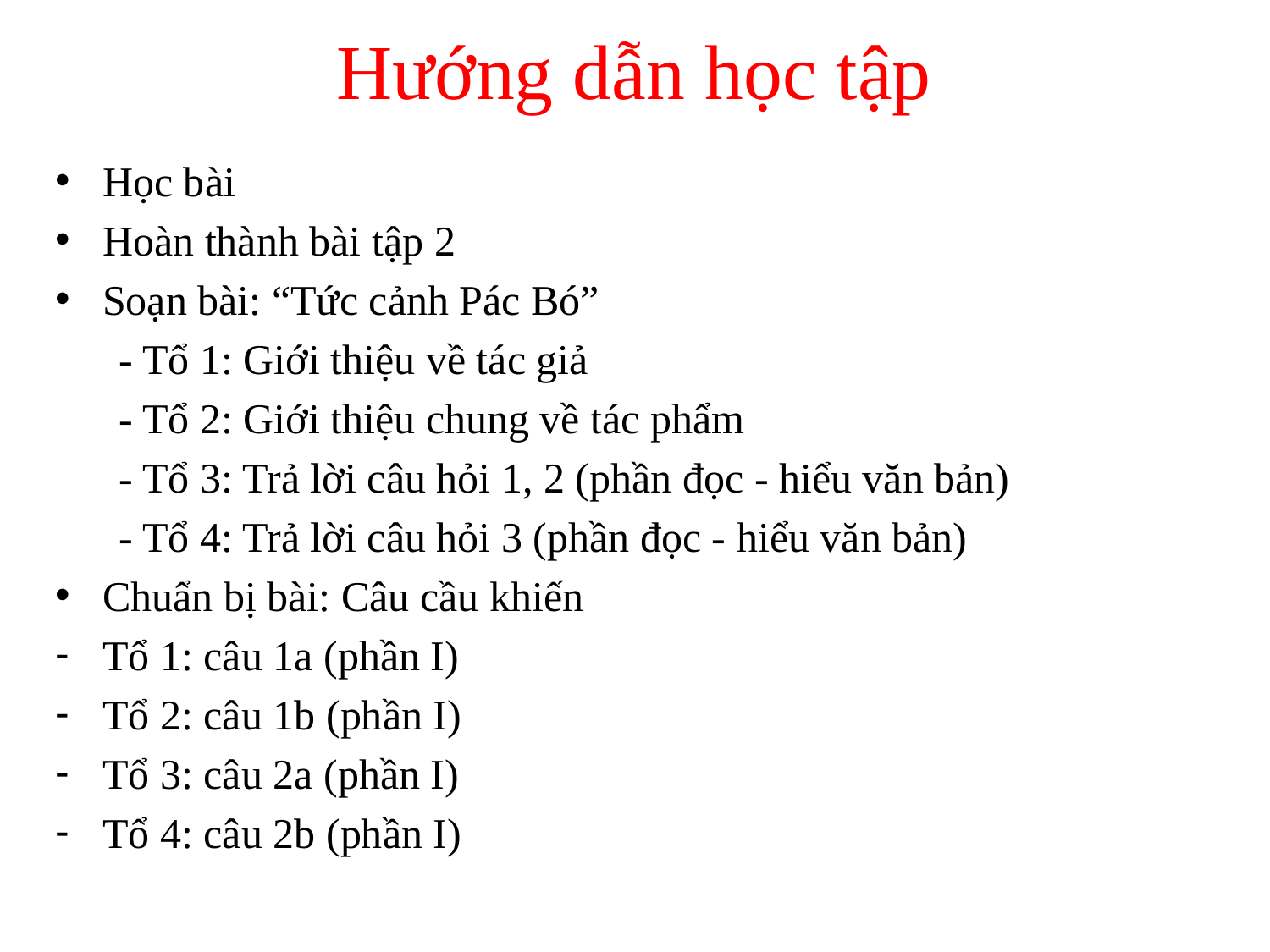

# Hướng dẫn học tập
Học bài
Hoàn thành bài tập 2
Soạn bài: “Tức cảnh Pác Bó”
      - Tổ 1: Giới thiệu về tác giả
      - Tổ 2: Giới thiệu chung về tác phẩm
      - Tổ 3: Trả lời câu hỏi 1, 2 (phần đọc - hiểu văn bản)
      - Tổ 4: Trả lời câu hỏi 3 (phần đọc - hiểu văn bản)
Chuẩn bị bài: Câu cầu khiến
Tổ 1: câu 1a (phần I)
Tổ 2: câu 1b (phần I)
Tổ 3: câu 2a (phần I)
Tổ 4: câu 2b (phần I)